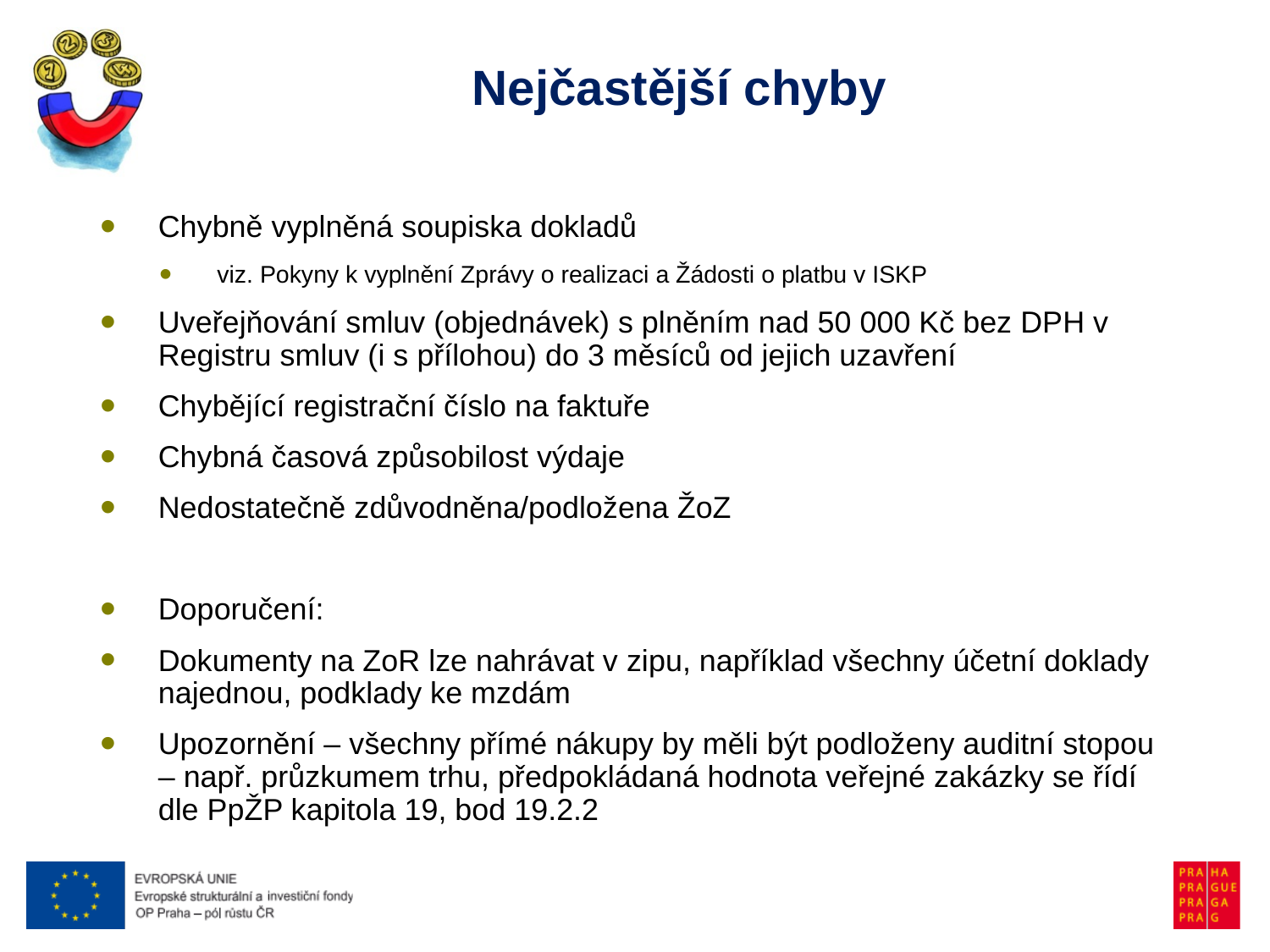

# Nejčastější chyby
Chybně vyplněná soupiska dokladů
viz. Pokyny k vyplnění Zprávy o realizaci a Žádosti o platbu v ISKP
Uveřejňování smluv (objednávek) s plněním nad 50 000 Kč bez DPH v Registru smluv (i s přílohou) do 3 měsíců od jejich uzavření
Chybějící registrační číslo na faktuře
Chybná časová způsobilost výdaje
Nedostatečně zdůvodněna/podložena ŽoZ

Doporučení:
Dokumenty na ZoR lze nahrávat v zipu, například všechny účetní doklady najednou, podklady ke mzdám
Upozornění – všechny přímé nákupy by měli být podloženy auditní stopou – např. průzkumem trhu, předpokládaná hodnota veřejné zakázky se řídí dle PpŽP kapitola 19, bod 19.2.2